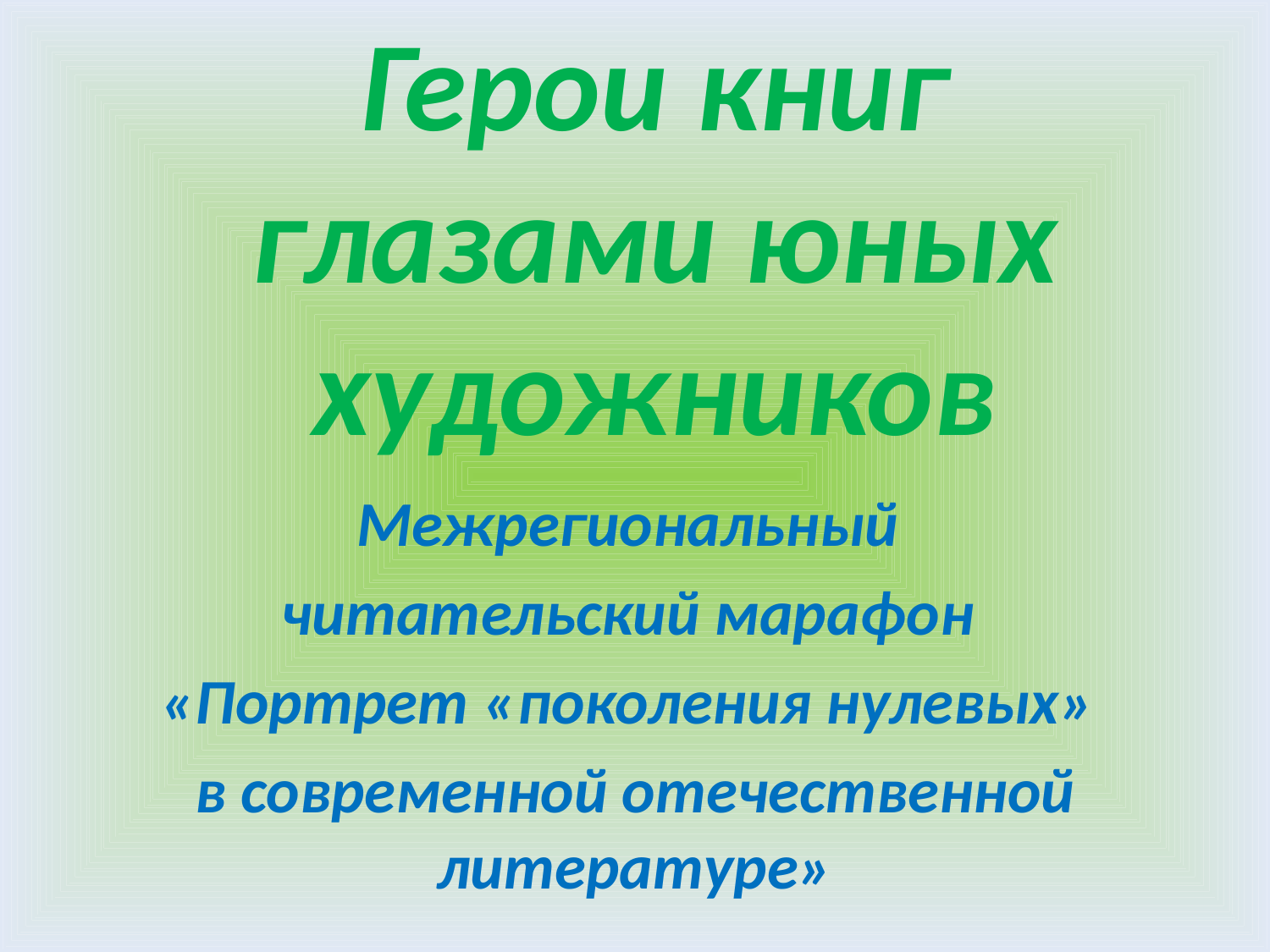

# Герои книг глазами юных художников
Межрегиональный
читательский марафон
«Портрет «поколения нулевых»
в современной отечественной литературе»